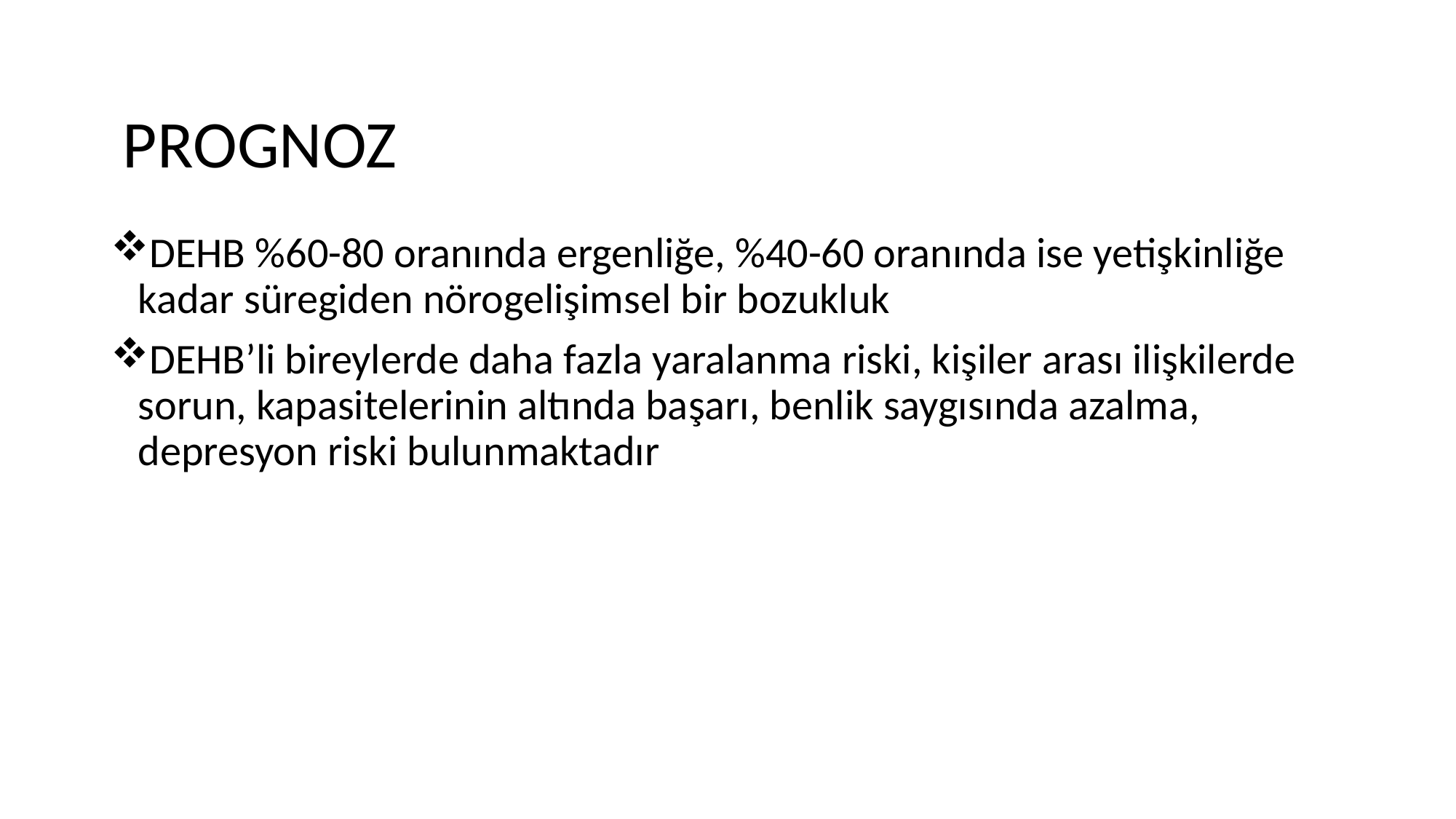

# PROGNOZ
DEHB %60-80 oranında ergenliğe, %40-60 oranında ise yetişkinliğe kadar süregiden nörogelişimsel bir bozukluk
DEHB’li bireylerde daha fazla yaralanma riski, kişiler arası ilişkilerde sorun, kapasitelerinin altında başarı, benlik saygısında azalma, depresyon riski bulunmaktadır